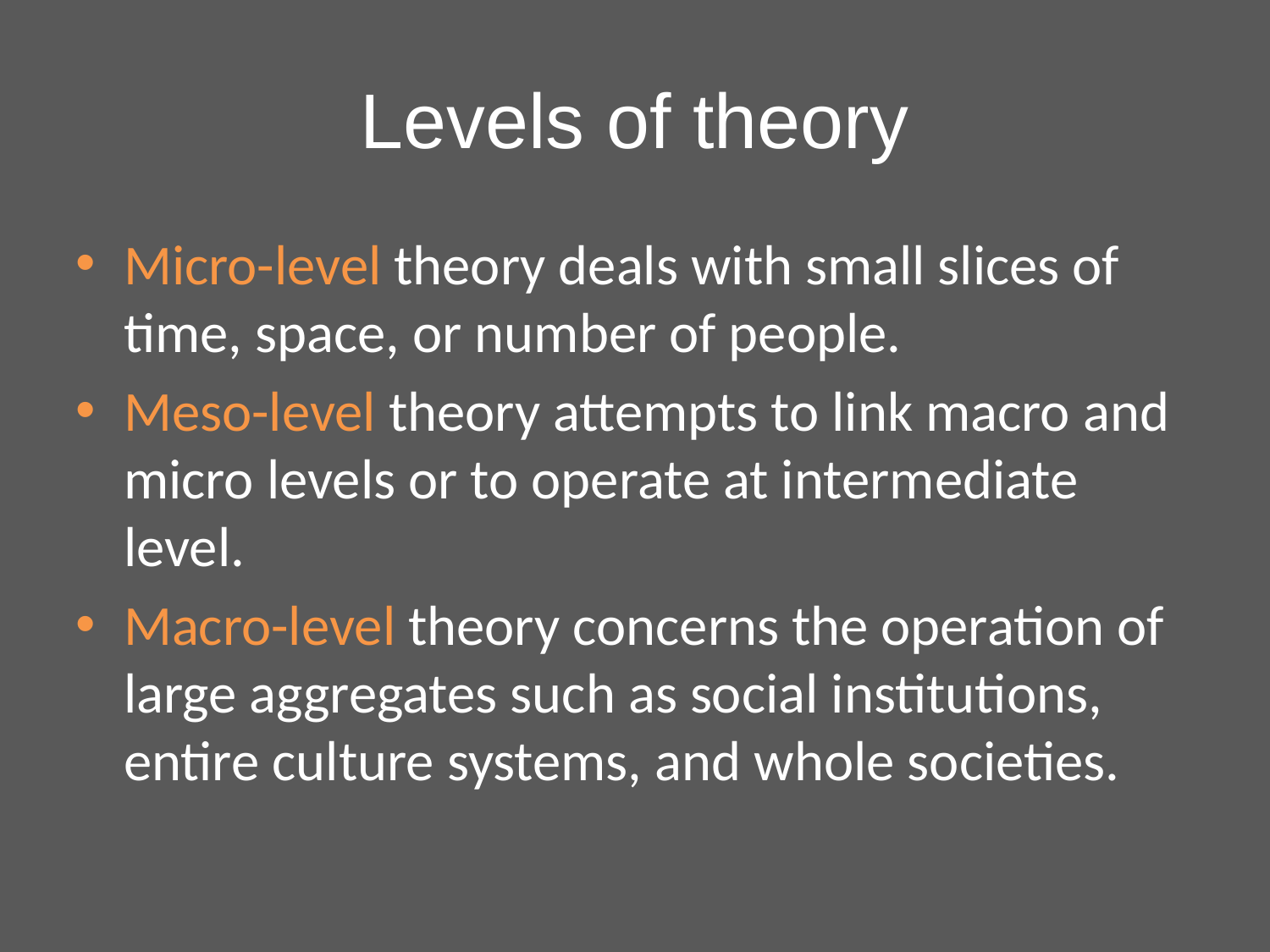

Levels of theory
Micro-level theory deals with small slices of time, space, or number of people.
Meso-level theory attempts to link macro and micro levels or to operate at intermediate level.
Macro-level theory concerns the operation of large aggregates such as social institutions, entire culture systems, and whole societies.